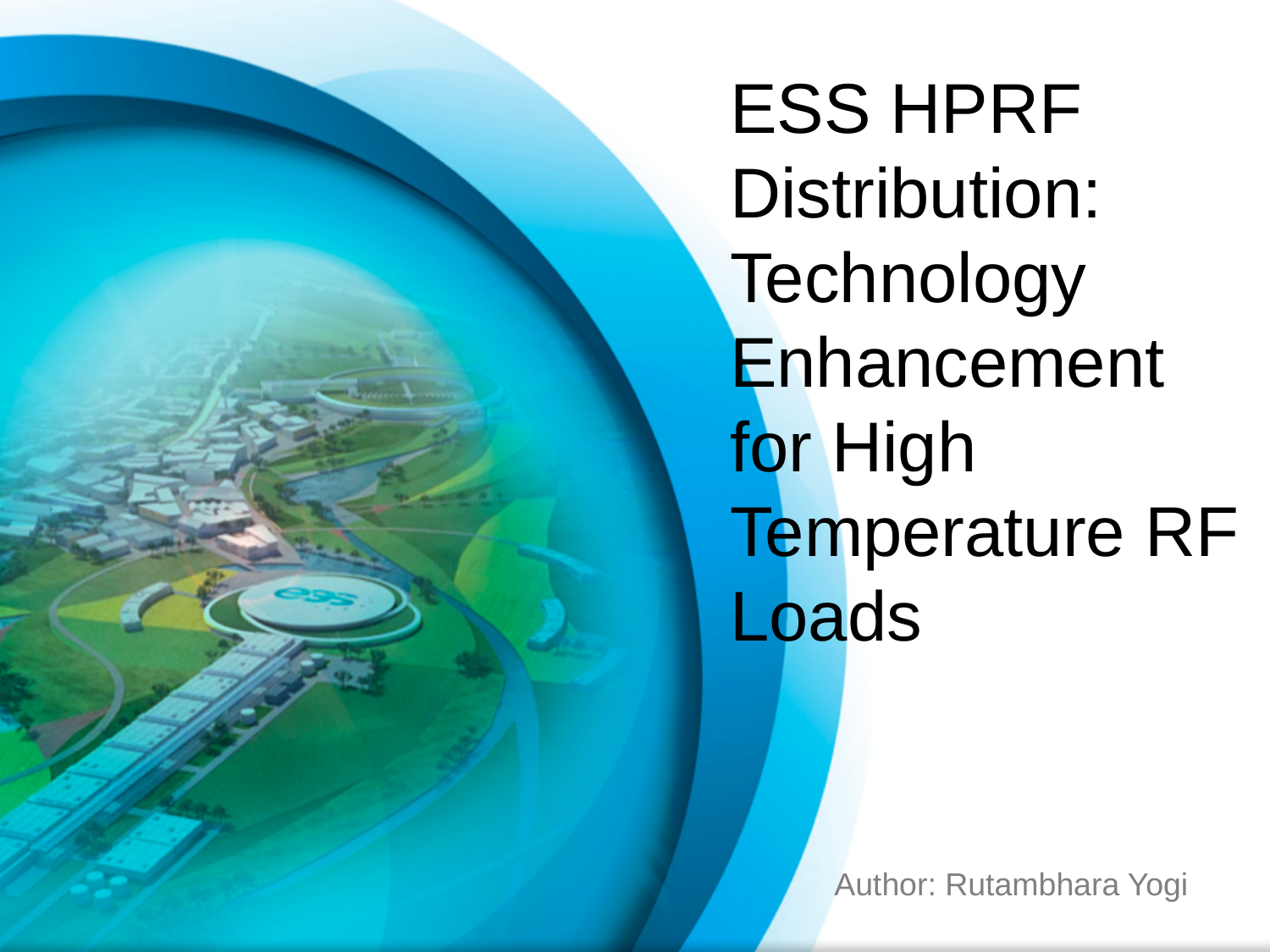

# ESS HPRF Distribution: Technology Enhancement for High Temperature RF Loads

Author: Rutambhara Yogi